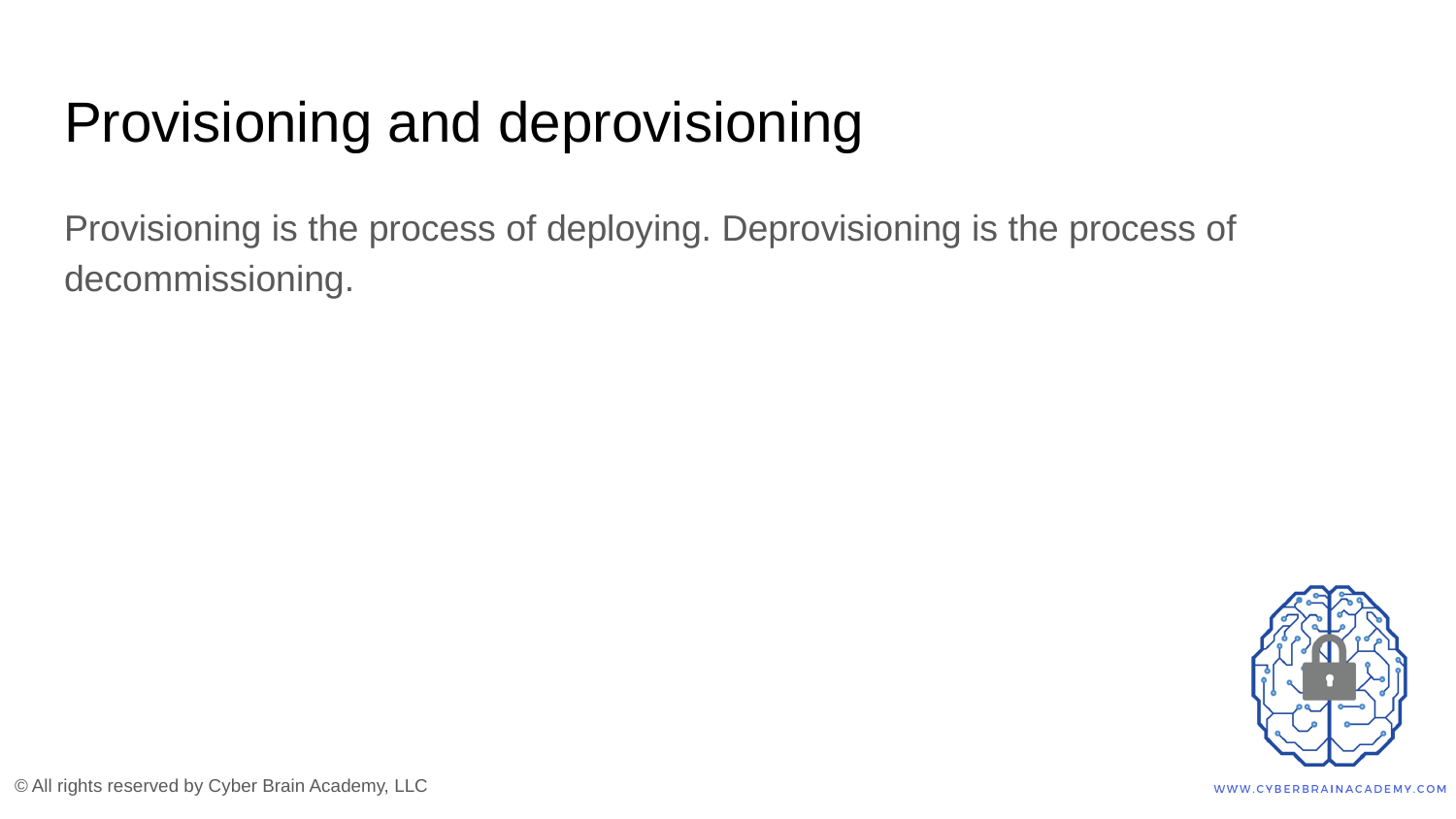

# Provisioning and deprovisioning

Provisioning is the process of deploying. Deprovisioning is the process of decommissioning.